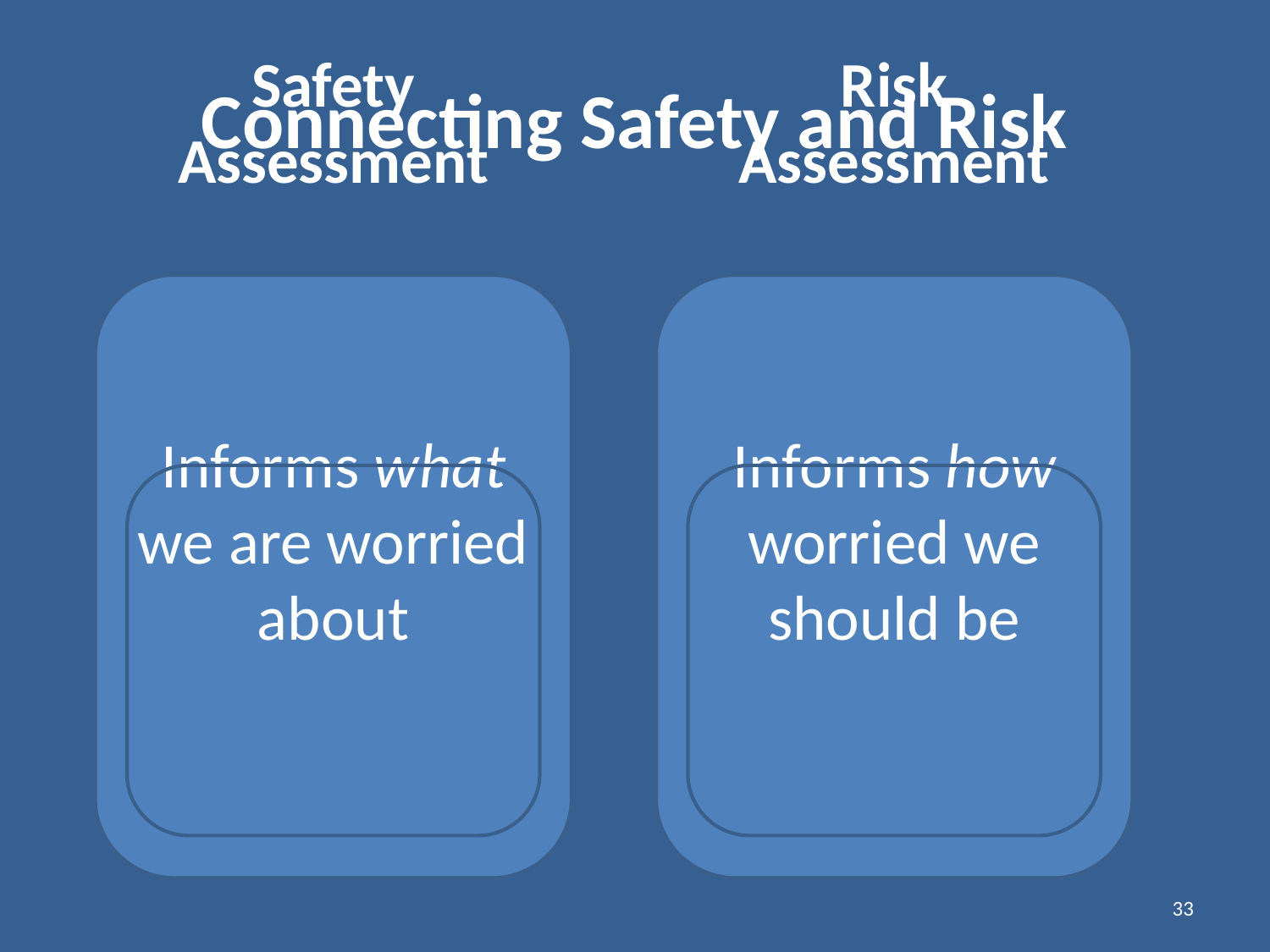

# Connecting Safety and Risk

Safety Assessment

Informs what we are worried about

Risk Assessment

Informs how worried we should be

33